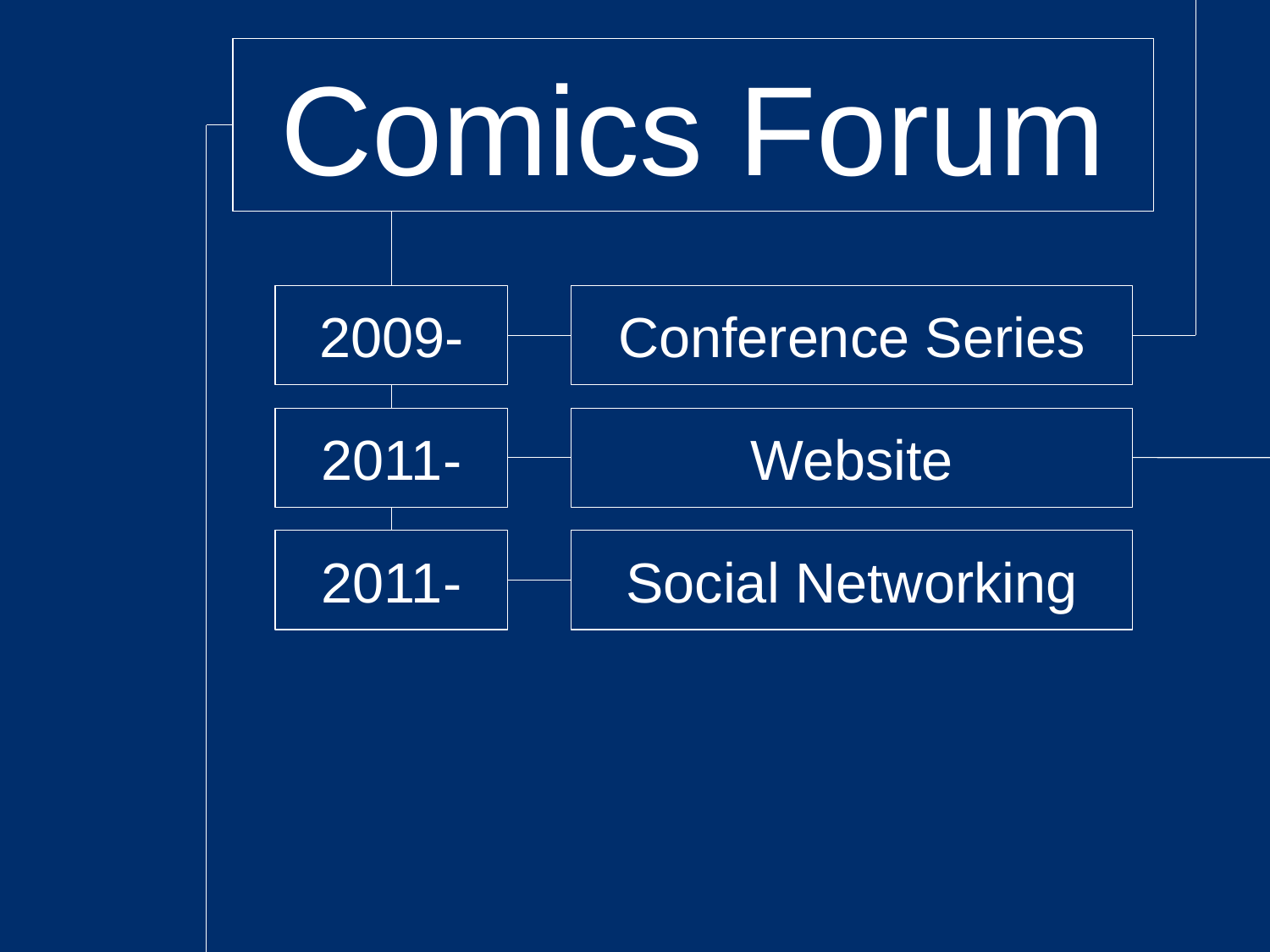

Comics Forum
2009-
Conference Series
2011-
Website
2011-
Social Networking